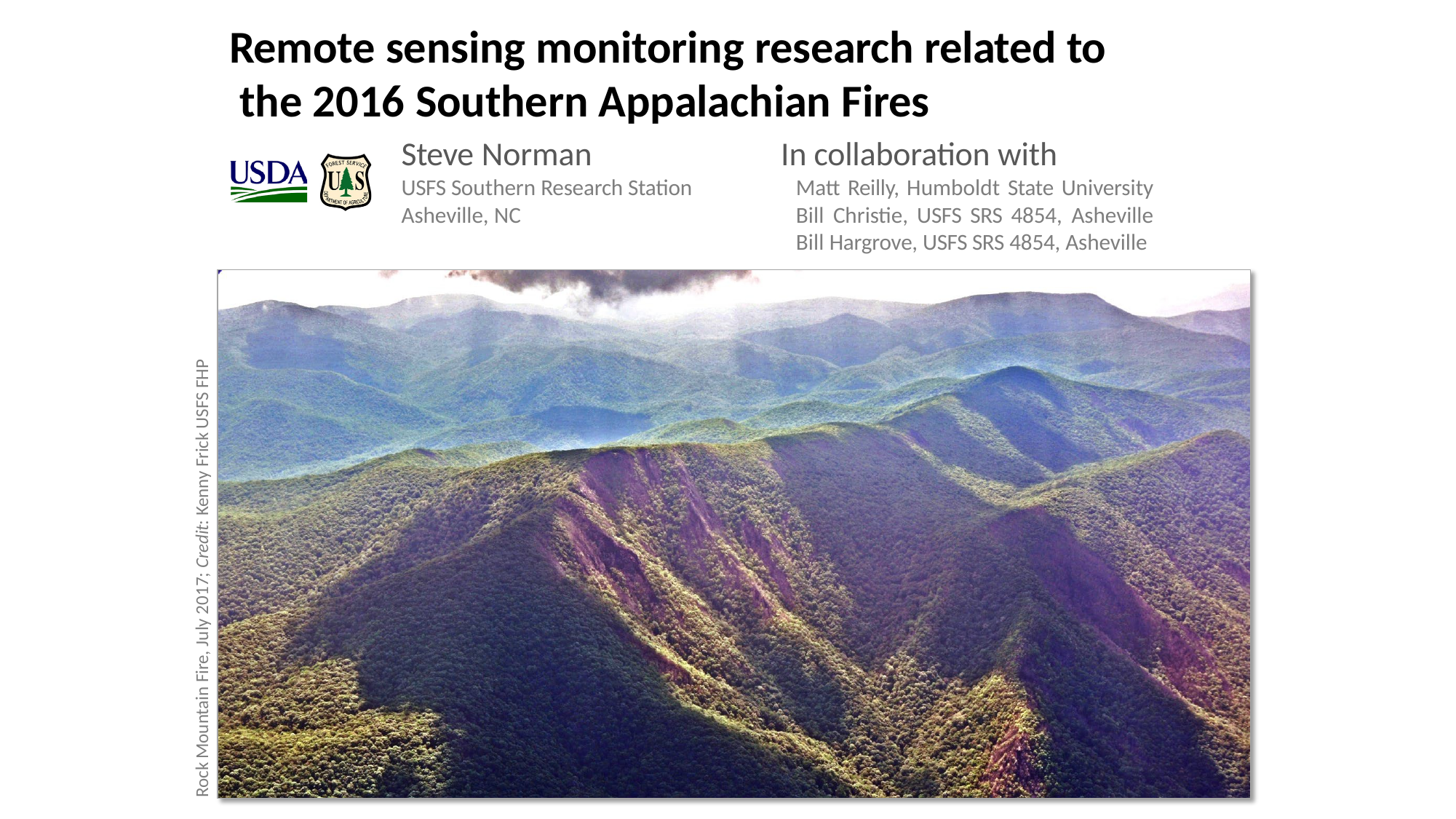

# Remote sensing monitoring research related to  the 2016 Southern Appalachian Fires
Steve Norman
USFS Southern Research Station  Asheville, NC
In collaboration with
Matt Reilly, Humboldt State University Bill Christie, USFS SRS 4854, Asheville Bill Hargrove, USFS SRS 4854, Asheville

Rock Mountain Fire, July 2017; Credit: Kenny Frick USFS FHP